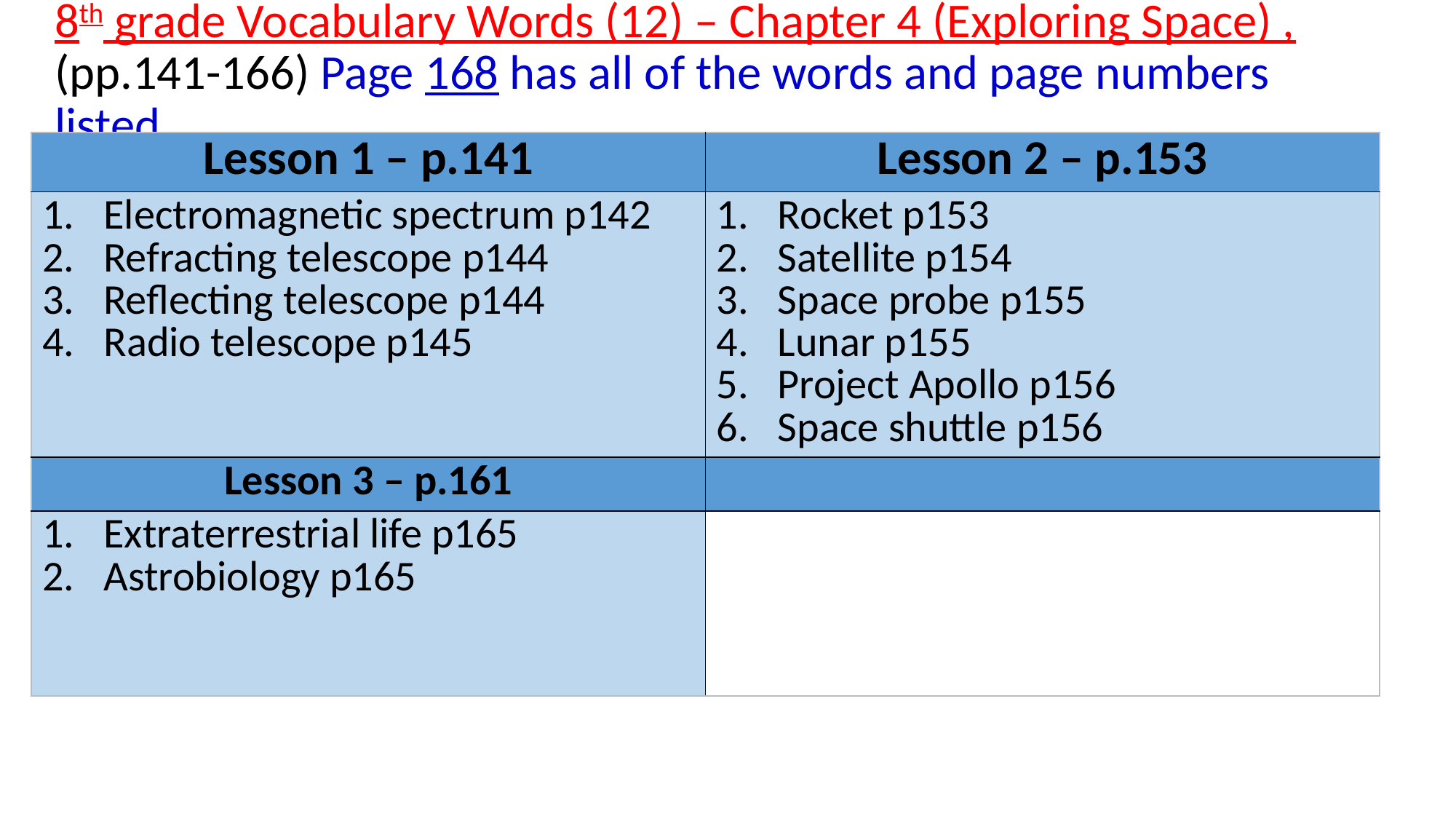

# 8th grade Vocabulary Words (12) – Chapter 4 (Exploring Space) , (pp.141-166) Page 168 has all of the words and page numbers listed.
| Lesson 1 – p.141 | Lesson 2 – p.153 |
| --- | --- |
| Electromagnetic spectrum p142 Refracting telescope p144 Reflecting telescope p144 Radio telescope p145 | Rocket p153 Satellite p154 Space probe p155 Lunar p155 Project Apollo p156 Space shuttle p156 |
| Lesson 3 – p.161 |  |
| Extraterrestrial life p165 Astrobiology p165 |  |